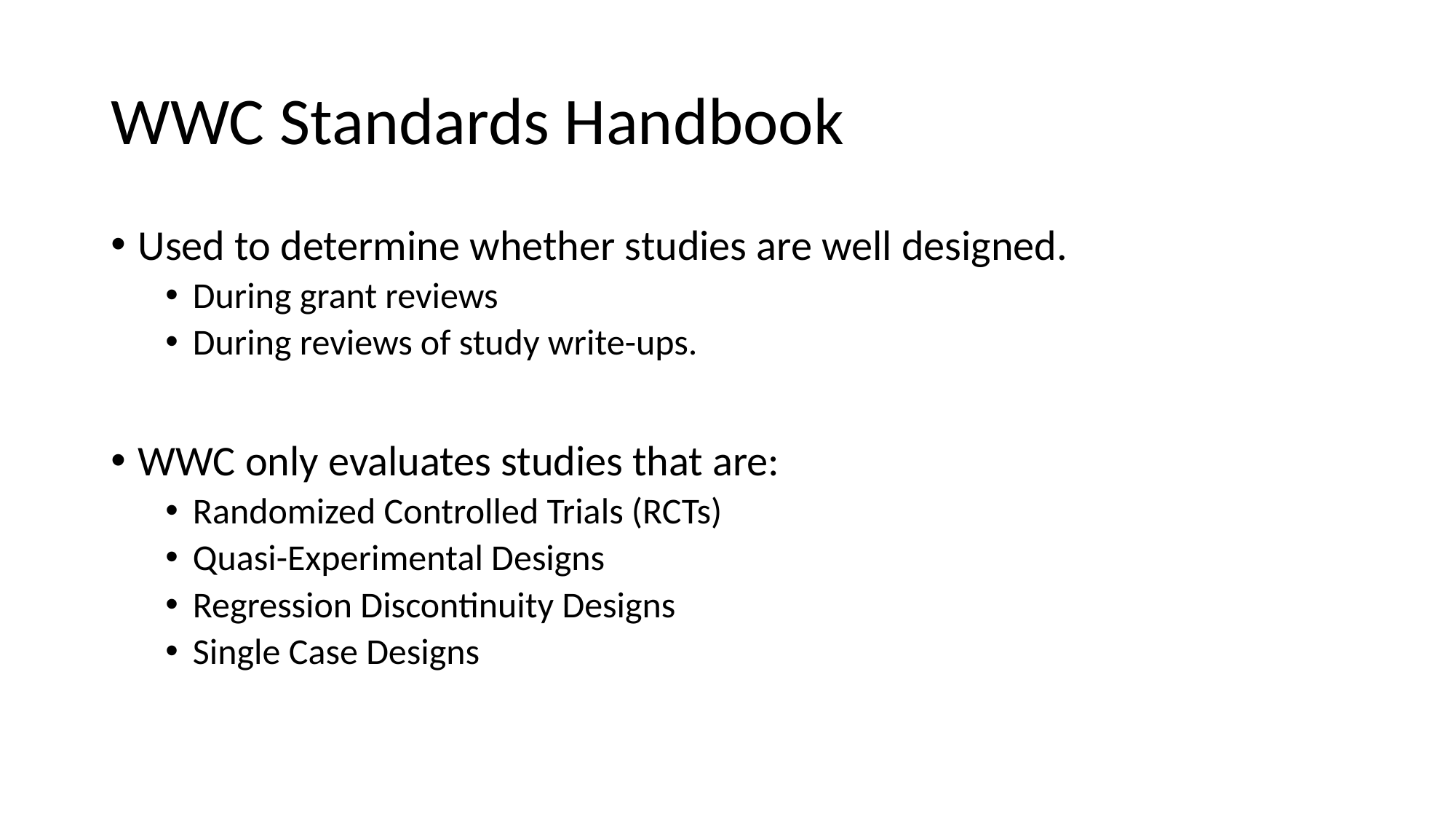

# WWC Standards Handbook
Used to determine whether studies are well designed.
During grant reviews
During reviews of study write-ups.

WWC only evaluates studies that are:
Randomized Controlled Trials (RCTs)
Quasi-Experimental Designs
Regression Discontinuity Designs
Single Case Designs